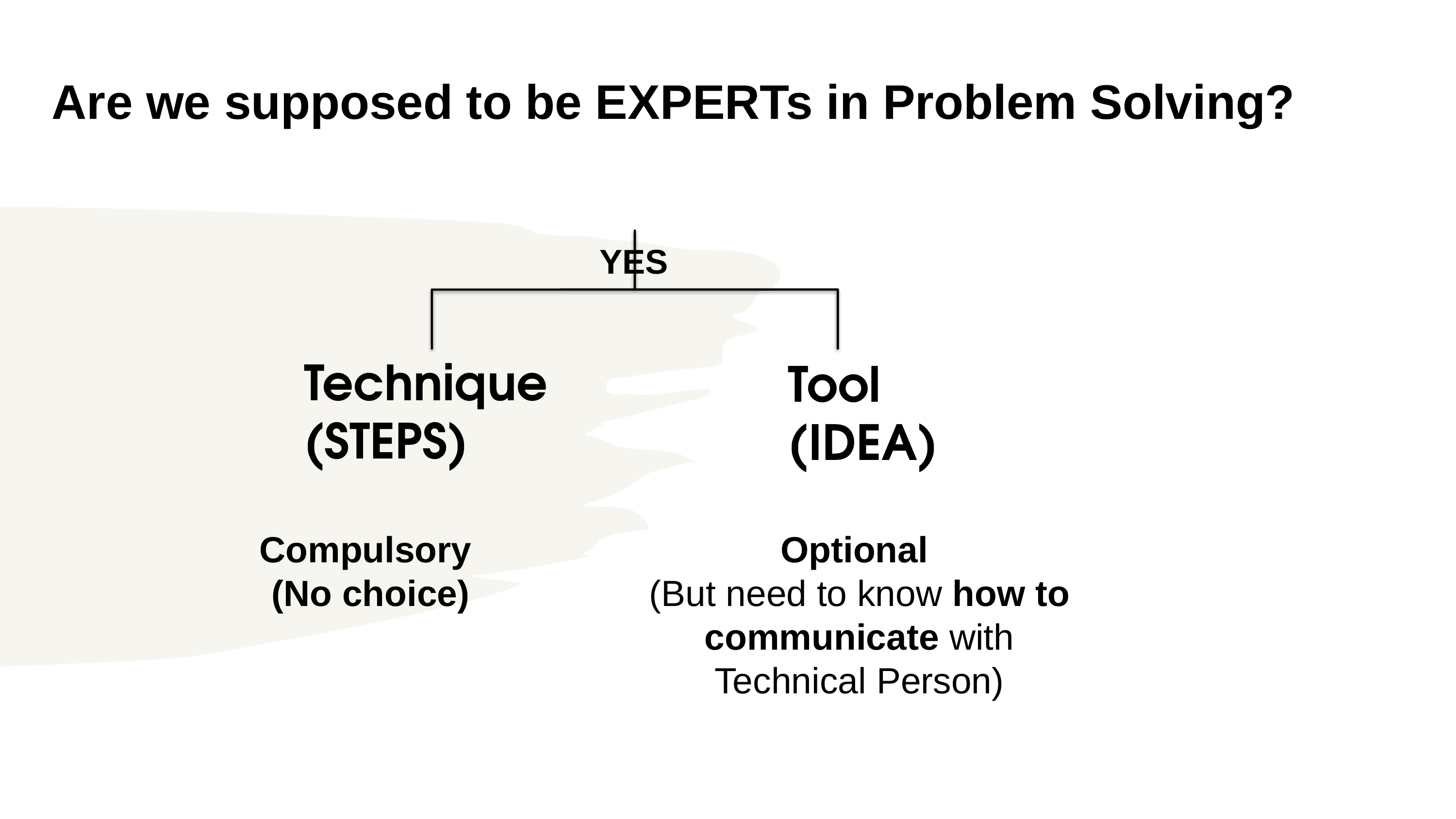

Are we supposed to be EXPERTs in Problem Solving?

# YES
Technique
(STEPS)

Tool
(IDEA)

Compulsory
(No choice)

Optional
(But need to know how to communicate with Technical Person)